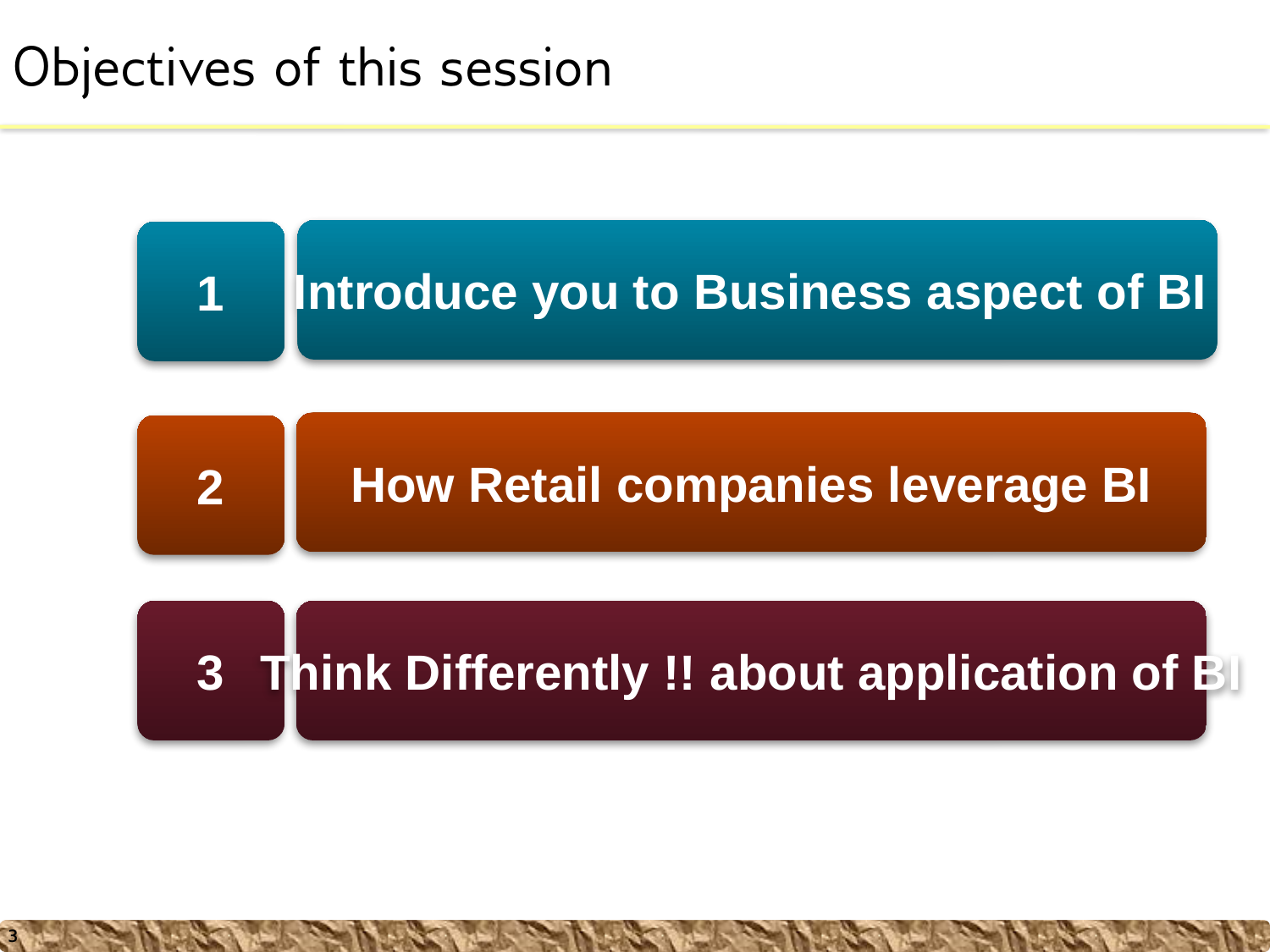

# Objectives of this session
Introduce you to Business aspect of BI
1
How Retail companies leverage BI
2
3
Think Differently !! about application of BI